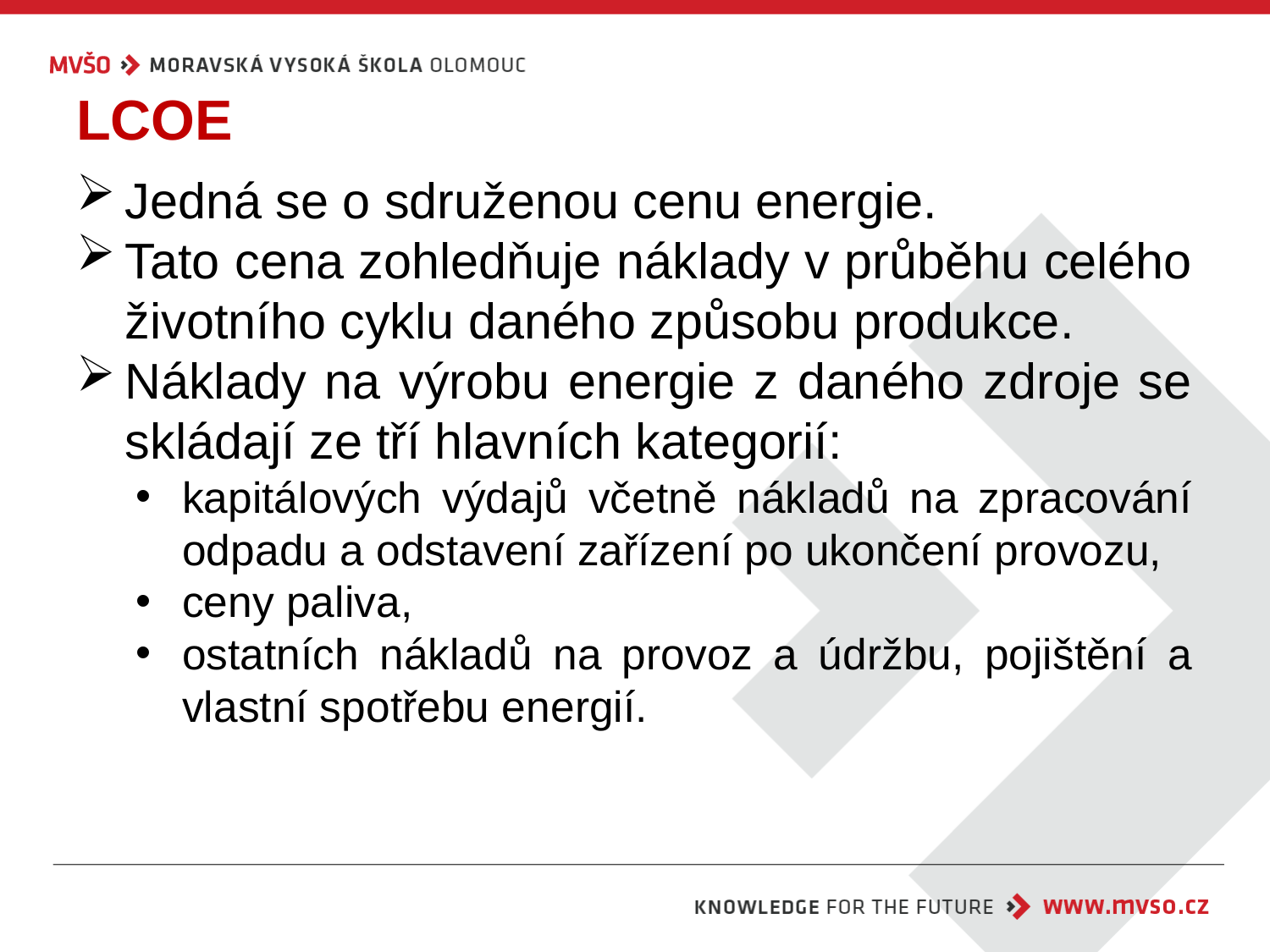

# LCOE
Jedná se o sdruženou cenu energie.
Tato cena zohledňuje náklady v průběhu celého životního cyklu daného způsobu produkce.
Náklady na výrobu energie z daného zdroje se skládají ze tří hlavních kategorií:
kapitálových výdajů včetně nákladů na zpracování odpadu a odstavení zařízení po ukončení provozu,
ceny paliva,
ostatních nákladů na provoz a údržbu, pojištění a vlastní spotřebu energií.